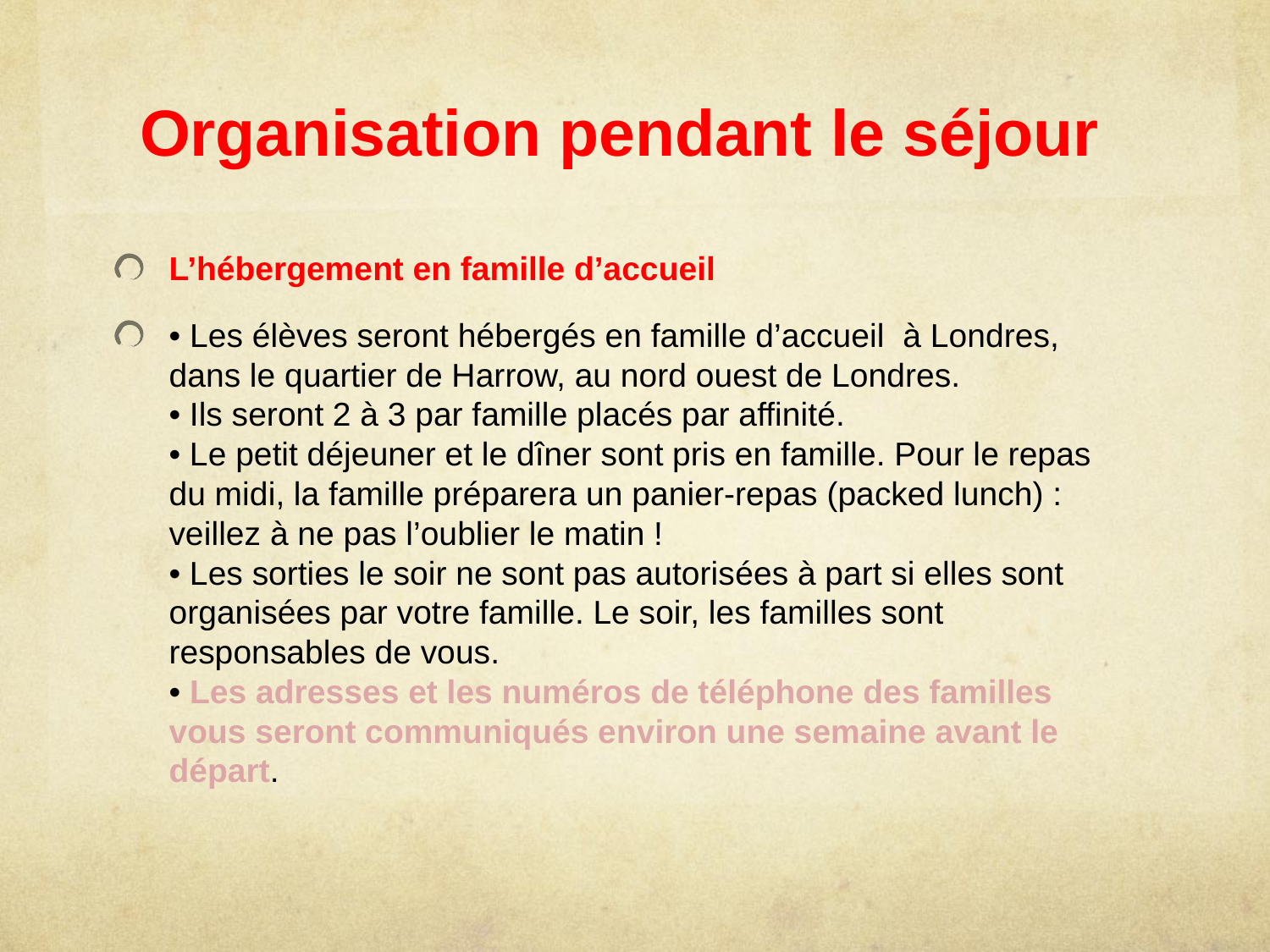

# Organisation pendant le séjour
L’hébergement en famille d’accueil
• Les élèves seront hébergés en famille d’accueil  à Londres, dans le quartier de Harrow, au nord ouest de Londres.
• Ils seront 2 à 3 par famille placés par affinité.
• Le petit déjeuner et le dîner sont pris en famille. Pour le repas du midi, la famille préparera un panier-repas (packed lunch) : veillez à ne pas l’oublier le matin !
• Les sorties le soir ne sont pas autorisées à part si elles sont organisées par votre famille. Le soir, les familles sont responsables de vous.
• Les adresses et les numéros de téléphone des familles vous seront communiqués environ une semaine avant le départ.